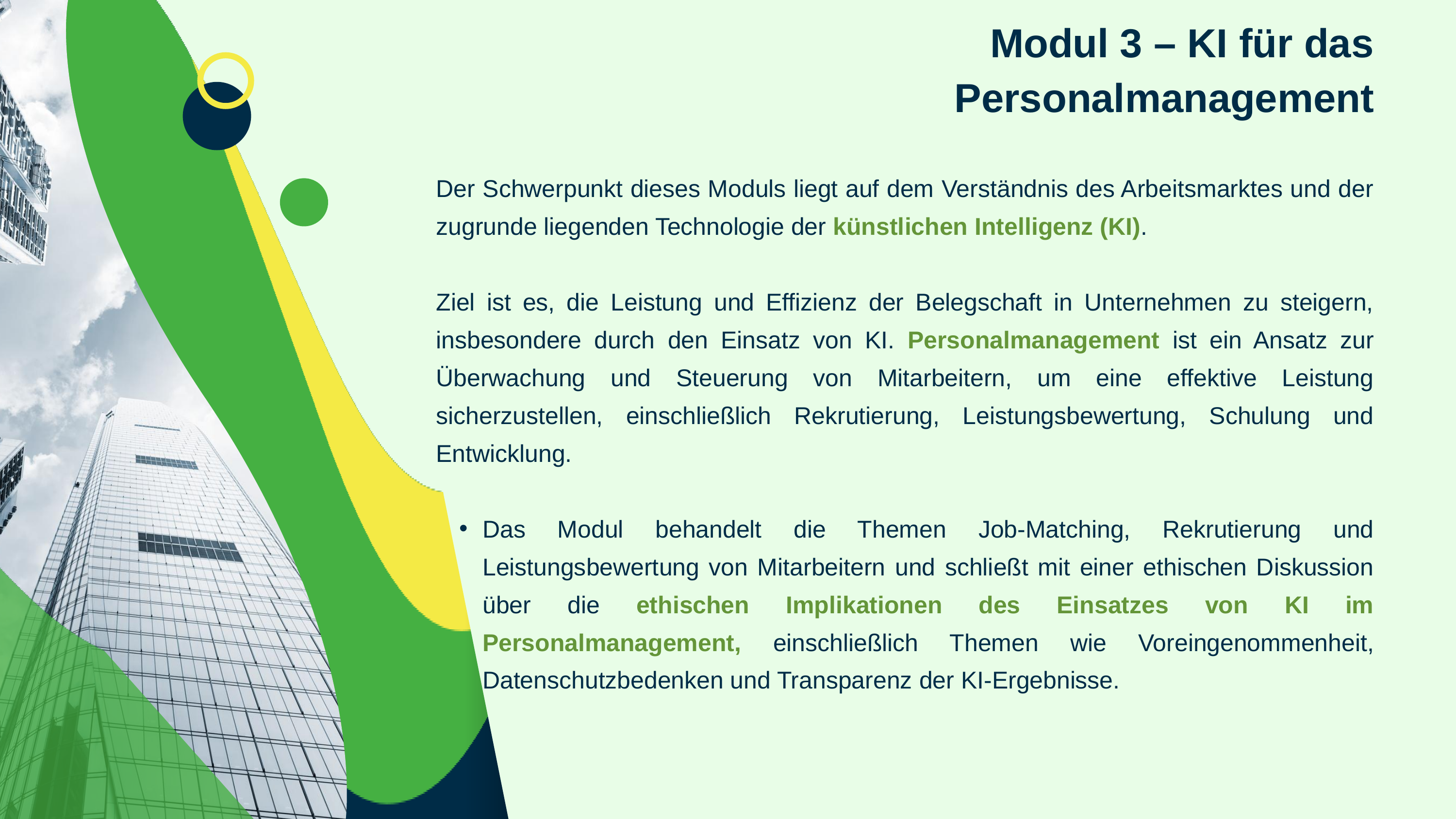

Modul 3 – KI für das Personalmanagement

Der Schwerpunkt dieses Moduls liegt auf dem Verständnis des Arbeitsmarktes und der zugrunde liegenden Technologie der künstlichen Intelligenz (KI).

Ziel ist es, die Leistung und Effizienz der Belegschaft in Unternehmen zu steigern, insbesondere durch den Einsatz von KI. Personalmanagement ist ein Ansatz zur Überwachung und Steuerung von Mitarbeitern, um eine effektive Leistung sicherzustellen, einschließlich Rekrutierung, Leistungsbewertung, Schulung und Entwicklung.

Das Modul behandelt die Themen Job-Matching, Rekrutierung und Leistungsbewertung von Mitarbeitern und schließt mit einer ethischen Diskussion über die ethischen Implikationen des Einsatzes von KI im Personalmanagement, einschließlich Themen wie Voreingenommenheit, Datenschutzbedenken und Transparenz der KI-Ergebnisse.